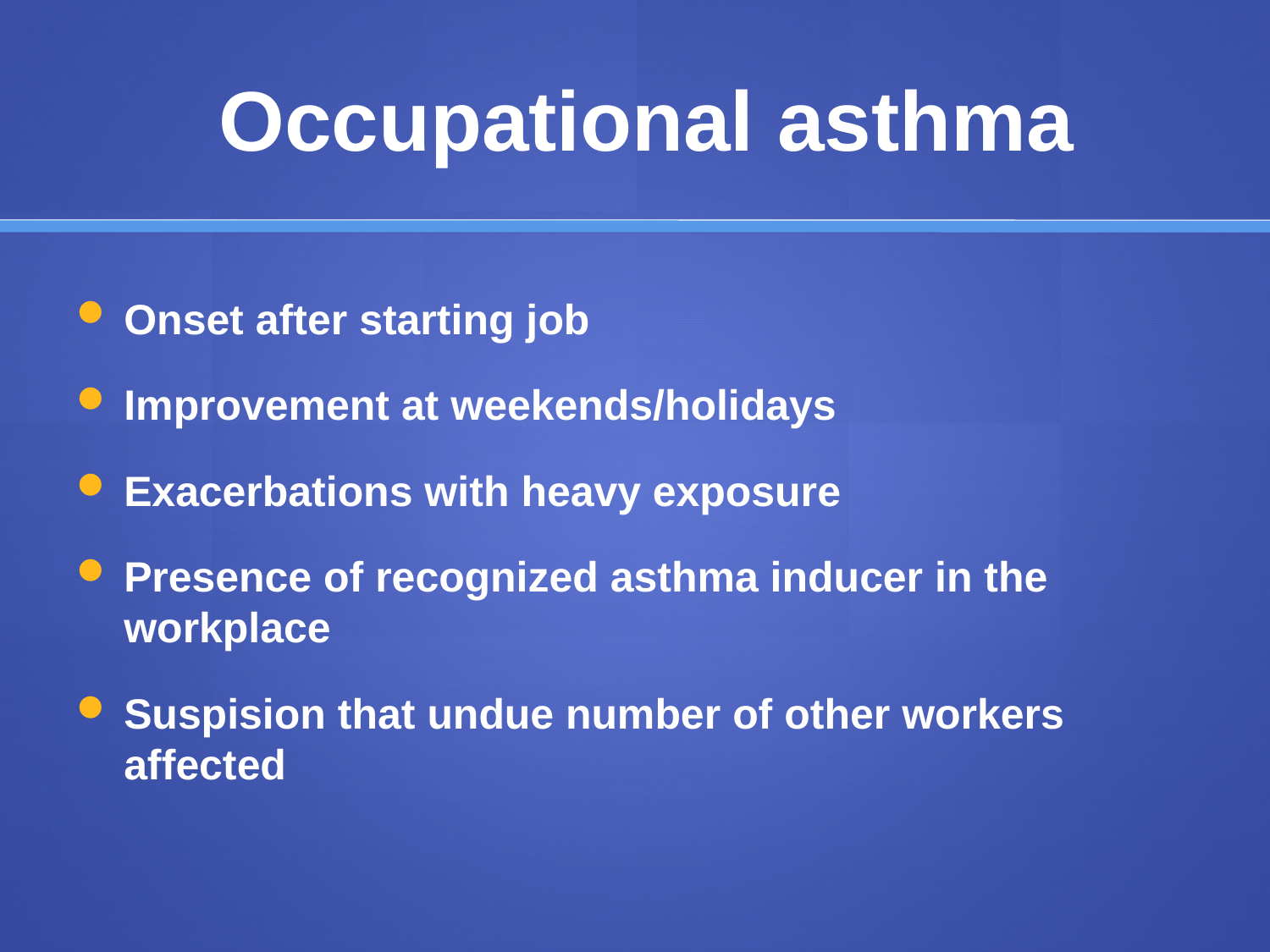

# Occupational asthma
Onset after starting job
Improvement at weekends/holidays
Exacerbations with heavy exposure
Presence of recognized asthma inducer in the workplace
Suspision that undue number of other workers affected